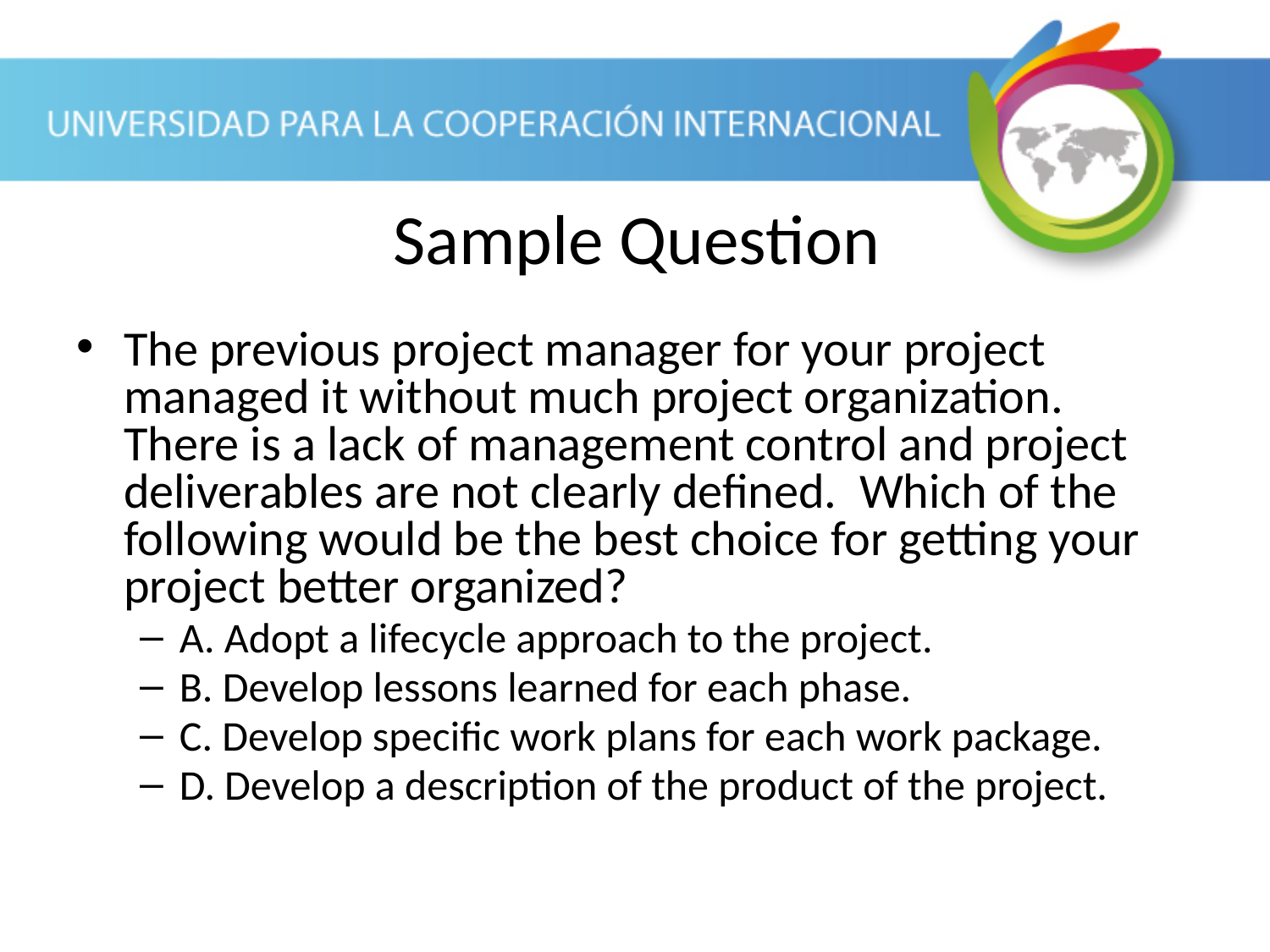

Sample Question
The previous project manager for your project managed it without much project organization.  There is a lack of management control and project deliverables are not clearly defined.  Which of the following would be the best choice for getting your project better organized?
A. Adopt a lifecycle approach to the project.
B. Develop lessons learned for each phase.
C. Develop specific work plans for each work package.
D. Develop a description of the product of the project.